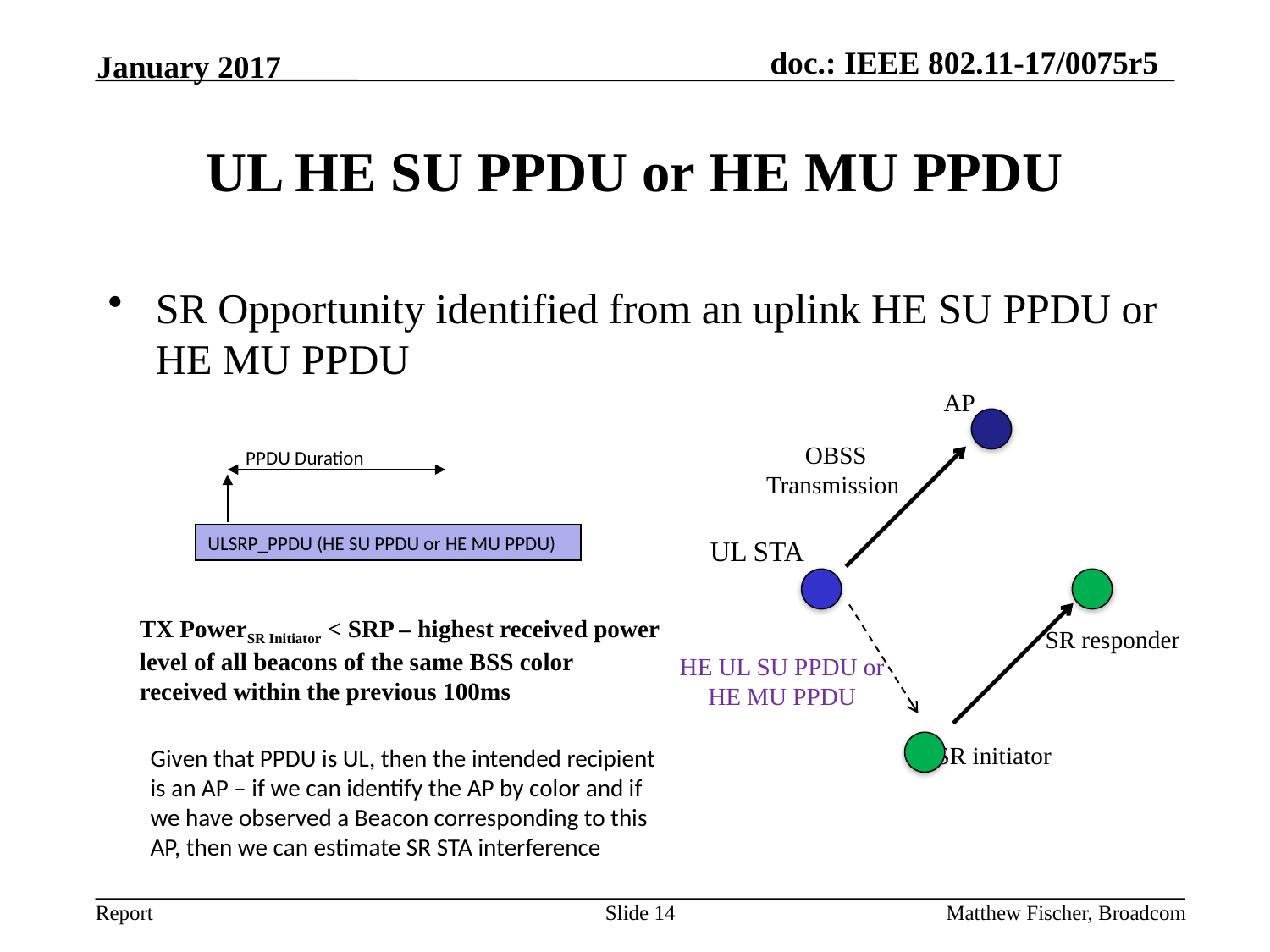

January 2017
# UL HE SU PPDU or HE MU PPDU
SR Opportunity identified from an uplink HE SU PPDU or HE MU PPDU
AP

OBSS
Transmission
PPDU Duration
ULSRP_PPDU (HE SU PPDU or HE MU PPDU)
UL STA

TX PowerSR Initiator < SRP – highest received power level of all beacons of the same BSS color received within the previous 100ms
SR responder
HE UL SU PPDU or HE MU PPDU

  SR initiator
Given that PPDU is UL, then the intended recipient is an AP – if we can identify the AP by color and if we have observed a Beacon corresponding to this AP, then we can estimate SR STA interference
Slide 14
Matthew Fischer, Broadcom